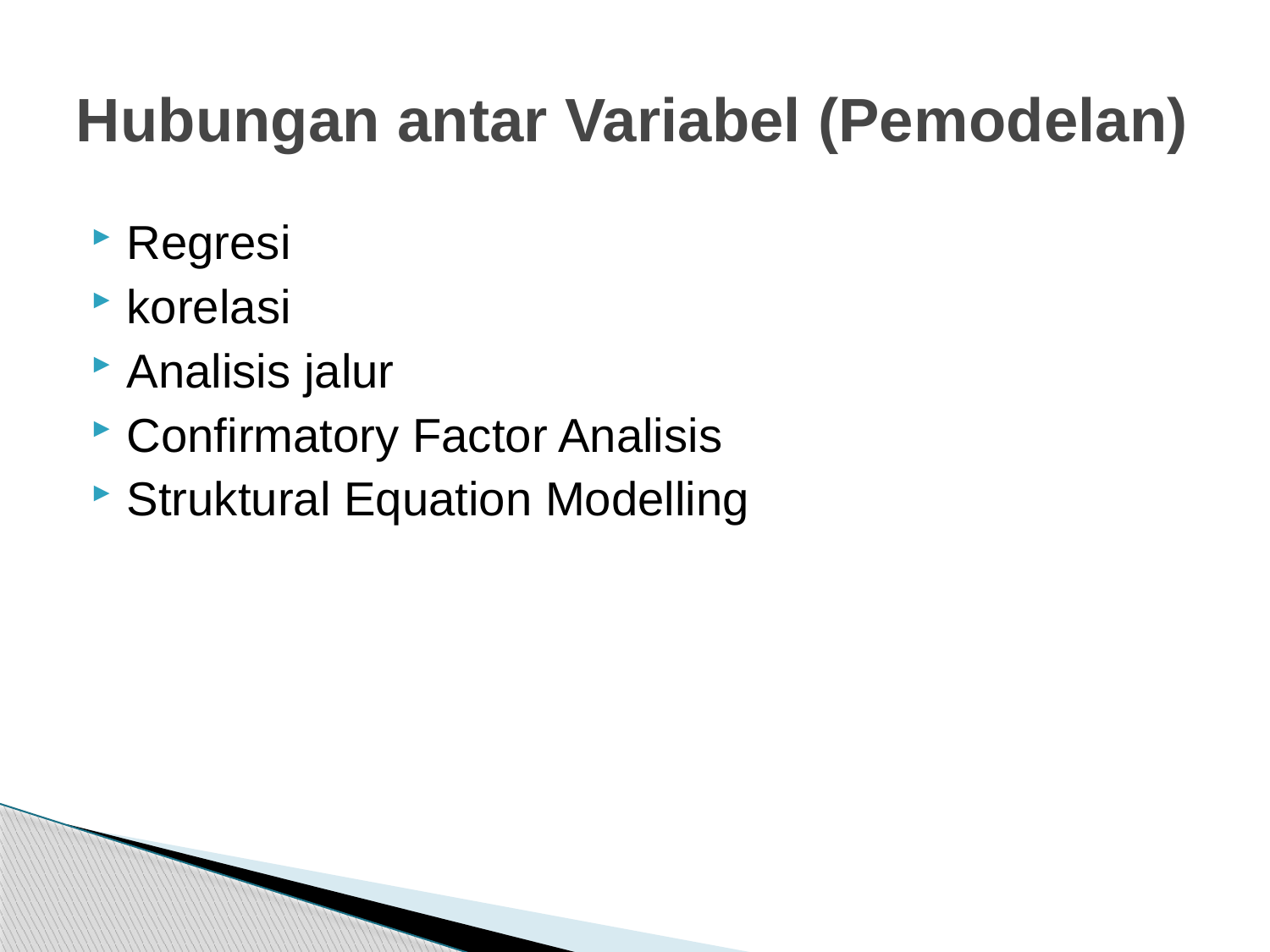

# Hubungan antar Variabel (Pemodelan)
Regresi
korelasi
Analisis jalur
Confirmatory Factor Analisis
Struktural Equation Modelling